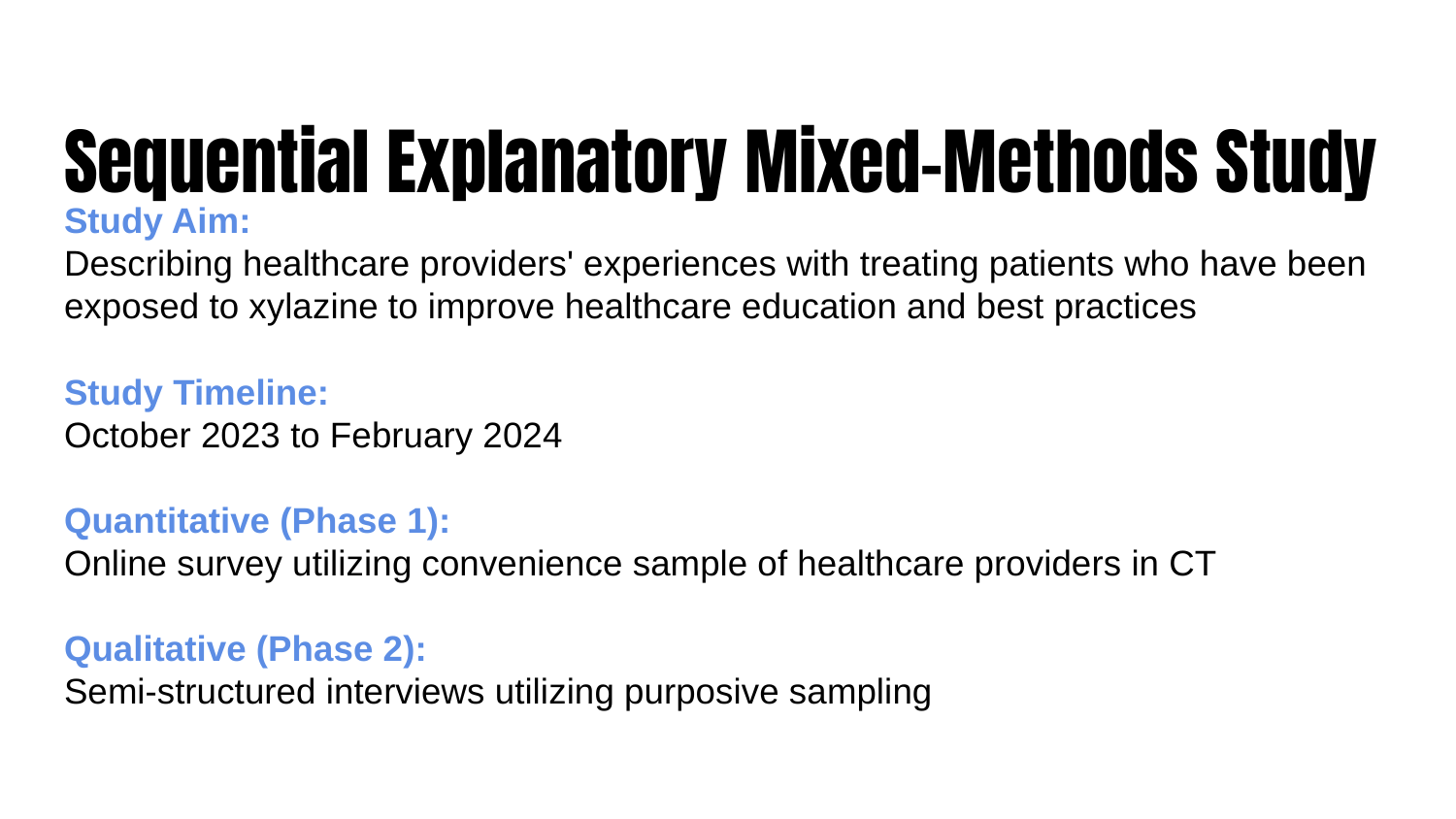

# Sequential Explanatory Mixed-Methods Study
Study Aim:
Describing healthcare providers' experiences with treating patients who have been exposed to xylazine to improve healthcare education and best practices

Study Timeline:
October 2023 to February 2024

Quantitative (Phase 1):
Online survey utilizing convenience sample of healthcare providers in CT

Qualitative (Phase 2):
Semi-structured interviews utilizing purposive sampling